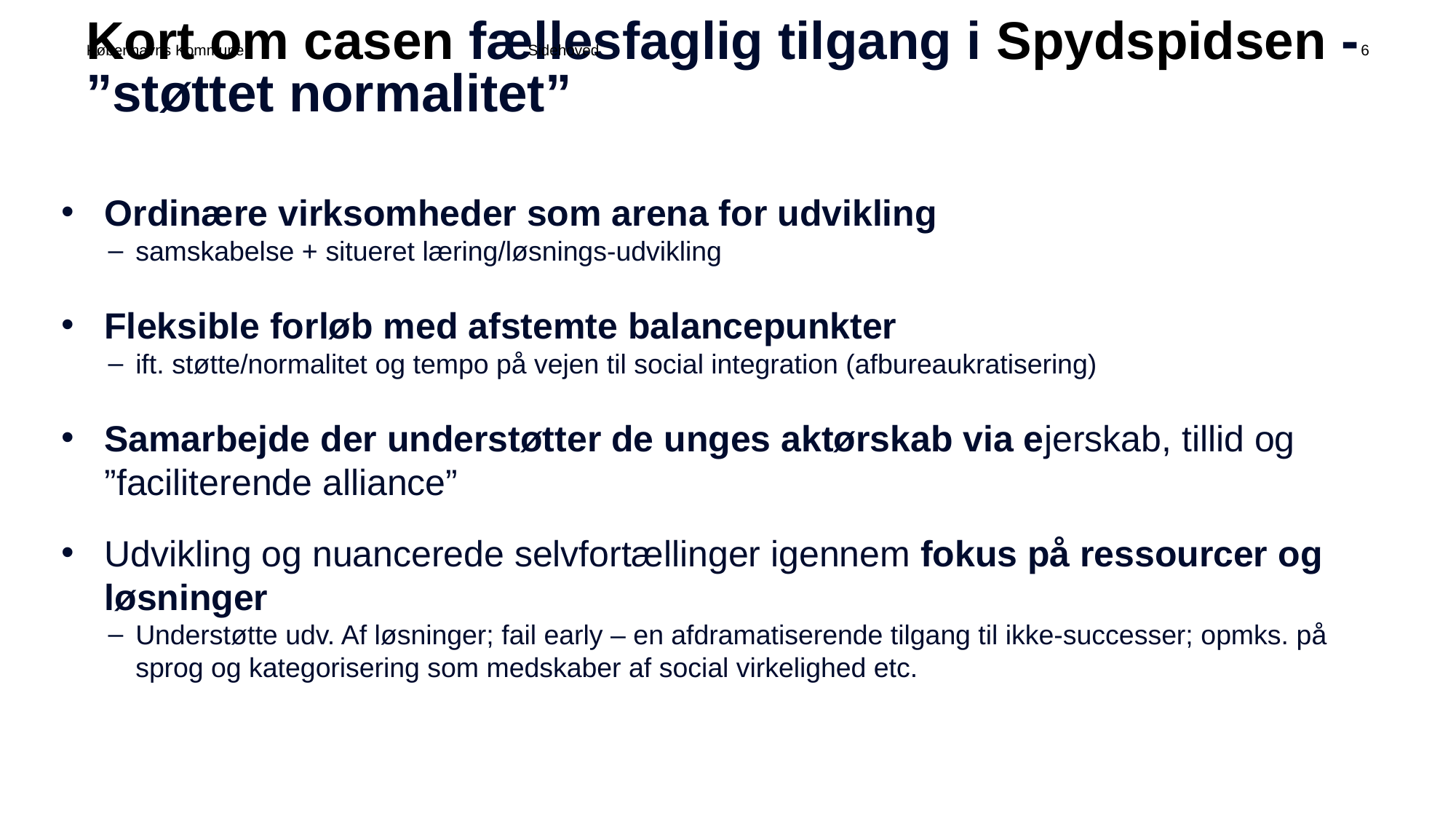

# Kort om casen fællesfaglig tilgang i Spydspidsen - ”støttet normalitet”
Sidehoved
6
Ordinære virksomheder som arena for udvikling
samskabelse + situeret læring/løsnings-udvikling
Fleksible forløb med afstemte balancepunkter
ift. støtte/normalitet og tempo på vejen til social integration (afbureaukratisering)
Samarbejde der understøtter de unges aktørskab via ejerskab, tillid og ”faciliterende alliance”
Udvikling og nuancerede selvfortællinger igennem fokus på ressourcer og løsninger
Understøtte udv. Af løsninger; fail early – en afdramatiserende tilgang til ikke-successer; opmks. på sprog og kategorisering som medskaber af social virkelighed etc.